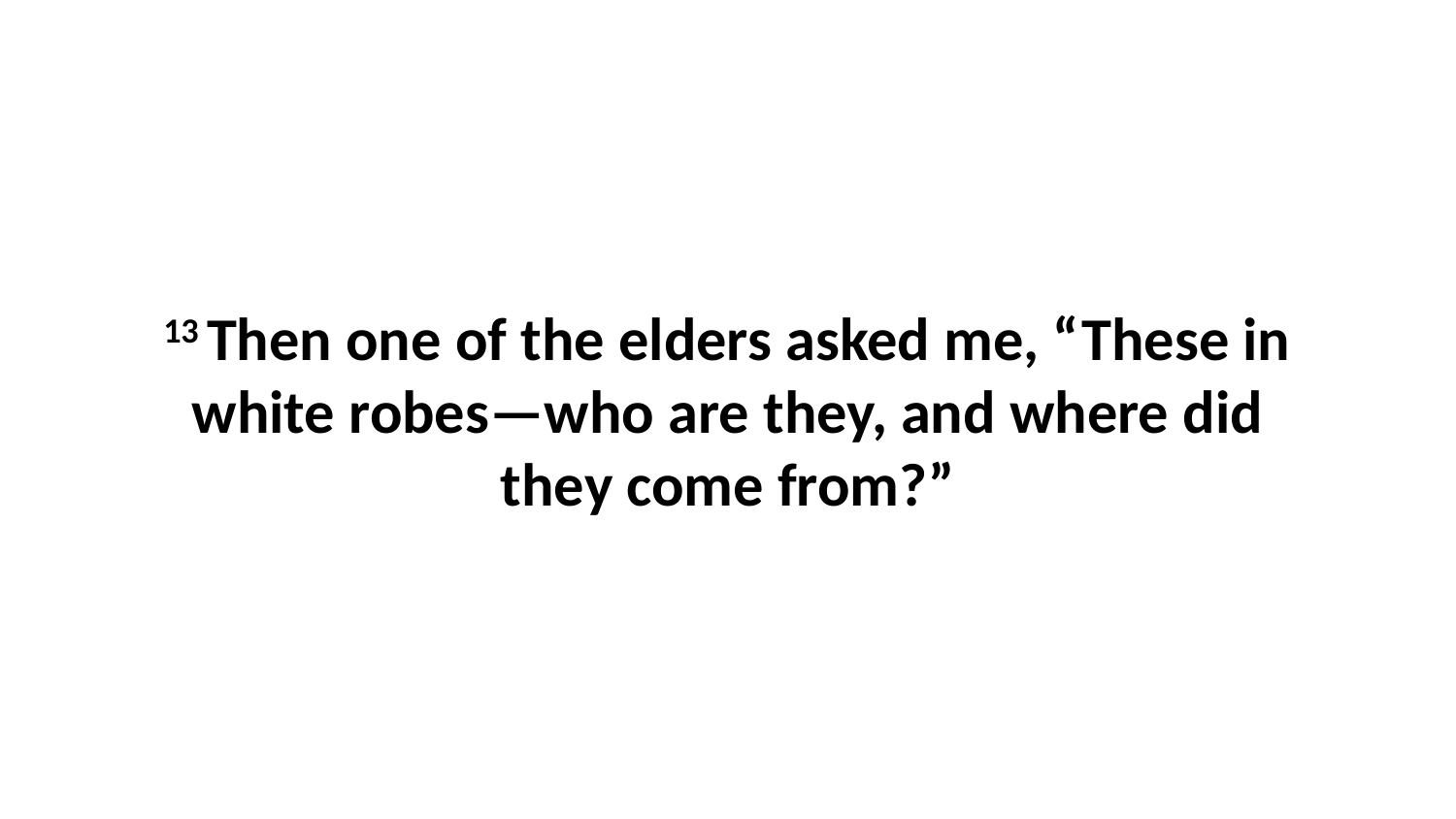

13 Then one of the elders asked me, “These in white robes—who are they, and where did they come from?”